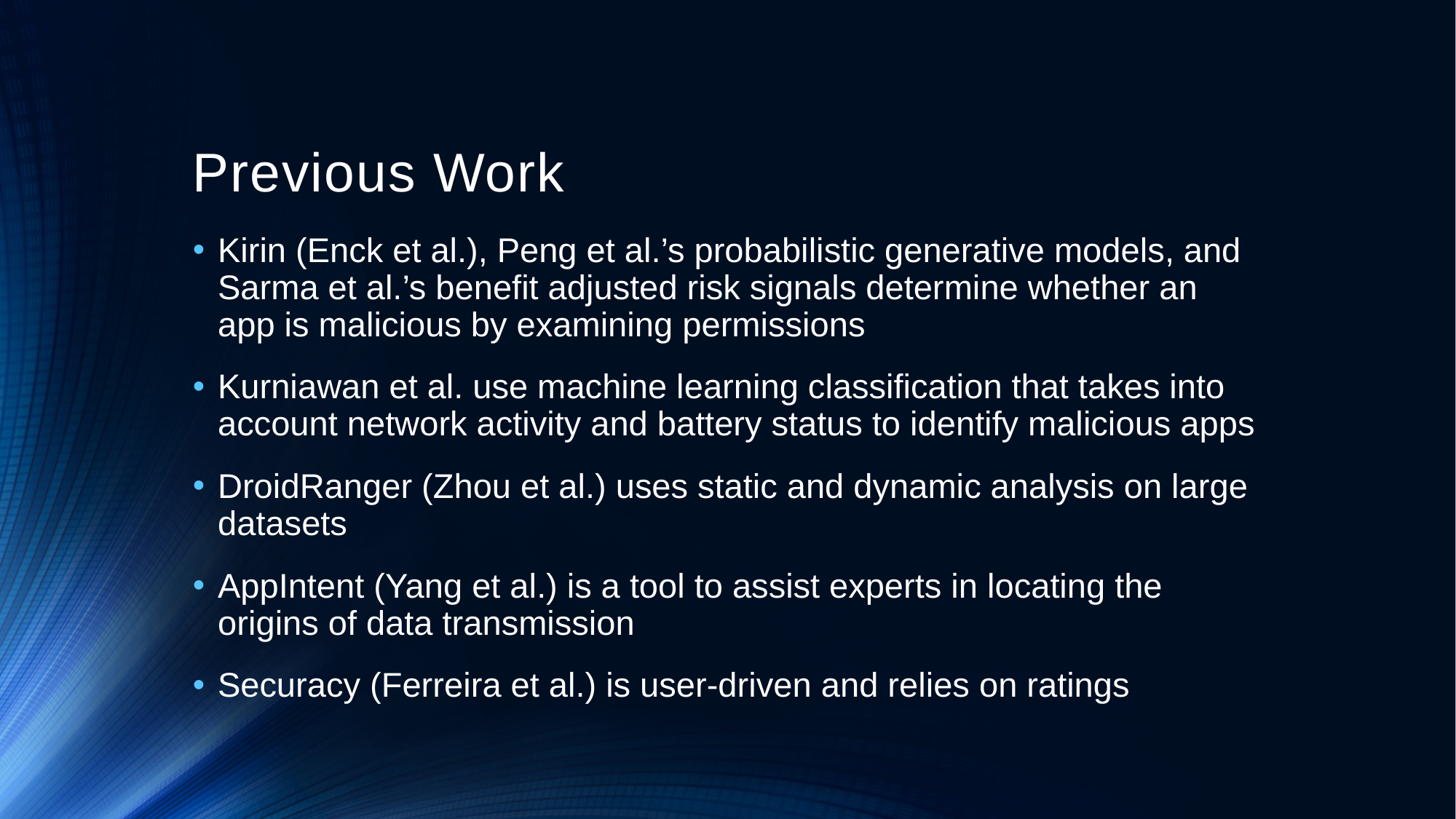

# Previous Work
Kirin (Enck et al.), Peng et al.’s probabilistic generative models, and Sarma et al.’s benefit adjusted risk signals determine whether an app is malicious by examining permissions
Kurniawan et al. use machine learning classification that takes into account network activity and battery status to identify malicious apps
DroidRanger (Zhou et al.) uses static and dynamic analysis on large datasets
AppIntent (Yang et al.) is a tool to assist experts in locating the origins of data transmission
Securacy (Ferreira et al.) is user-driven and relies on ratings